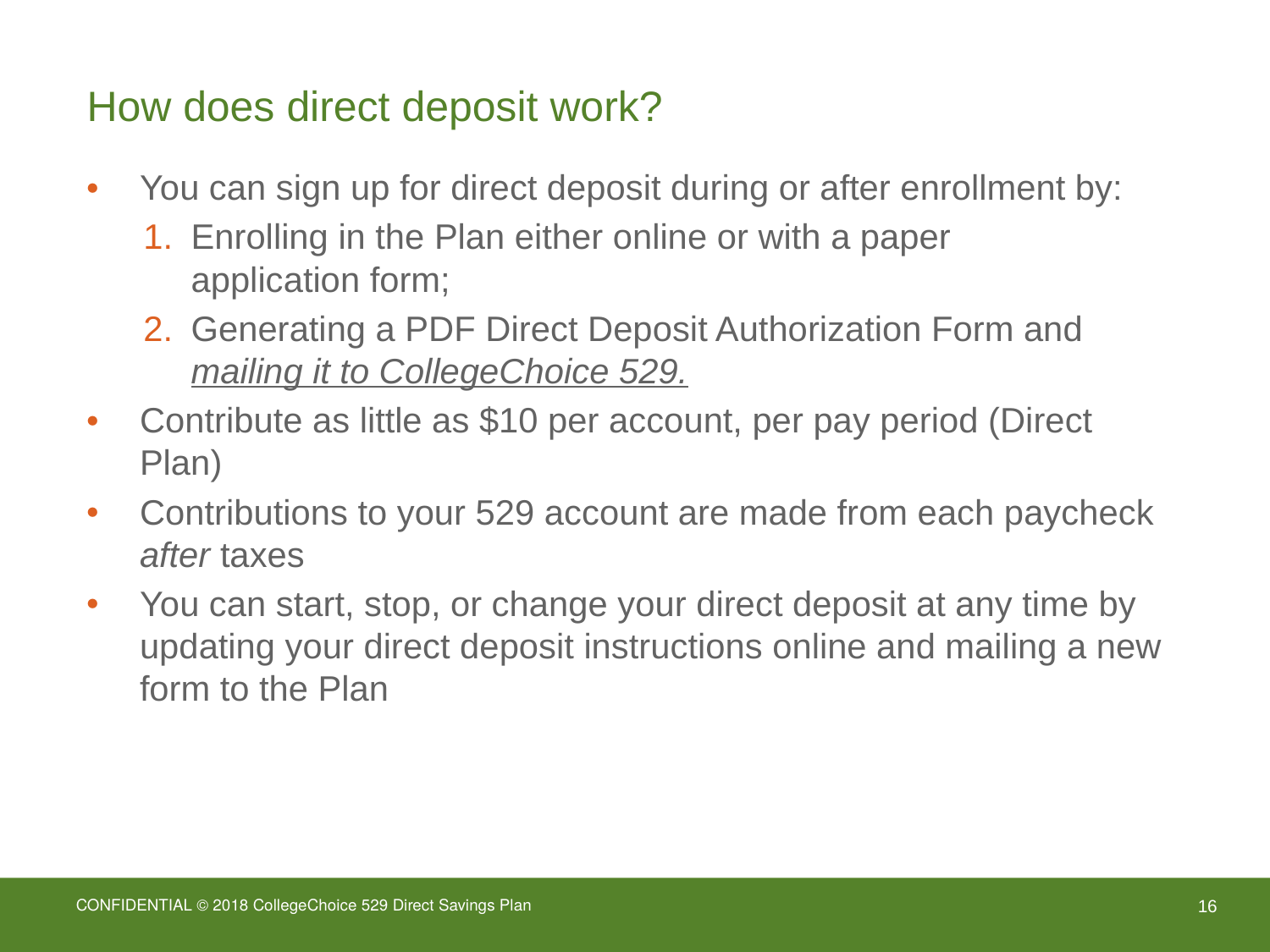

# How does direct deposit work?
You can sign up for direct deposit during or after enrollment by:
Enrolling in the Plan either online or with a paper
application form;
Generating a PDF Direct Deposit Authorization Form and mailing it to CollegeChoice 529.
Contribute as little as $10 per account, per pay period (Direct Plan)
Contributions to your 529 account are made from each paycheck
after taxes
You can start, stop, or change your direct deposit at any time by updating your direct deposit instructions online and mailing a new form to the Plan